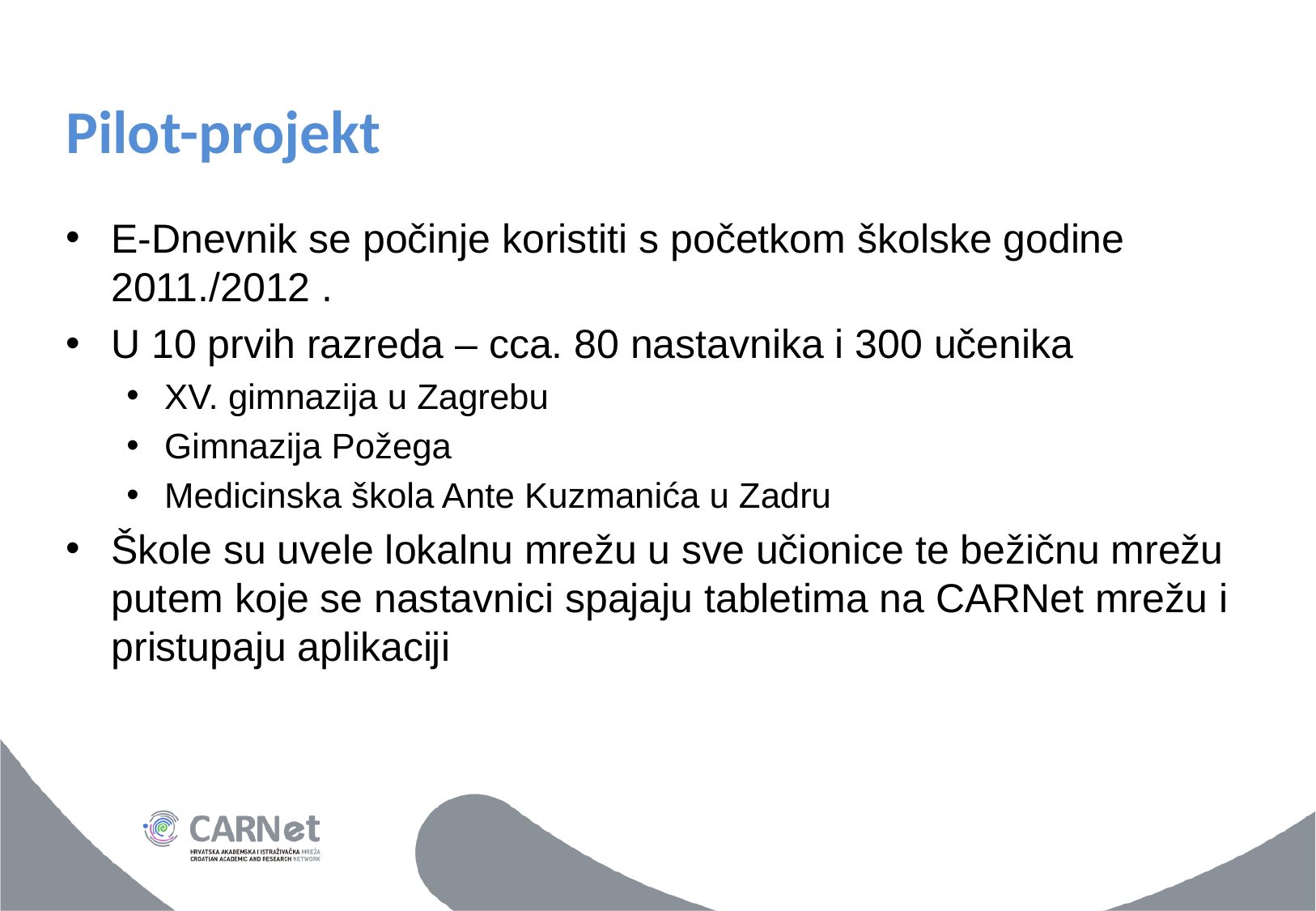

# Pilot-projekt
E-Dnevnik se počinje koristiti s početkom školske godine 2011./2012 .
U 10 prvih razreda – cca. 80 nastavnika i 300 učenika
XV. gimnazija u Zagrebu
Gimnazija Požega
Medicinska škola Ante Kuzmanića u Zadru
Škole su uvele lokalnu mrežu u sve učionice te bežičnu mrežu putem koje se nastavnici spajaju tabletima na CARNet mrežu i pristupaju aplikaciji